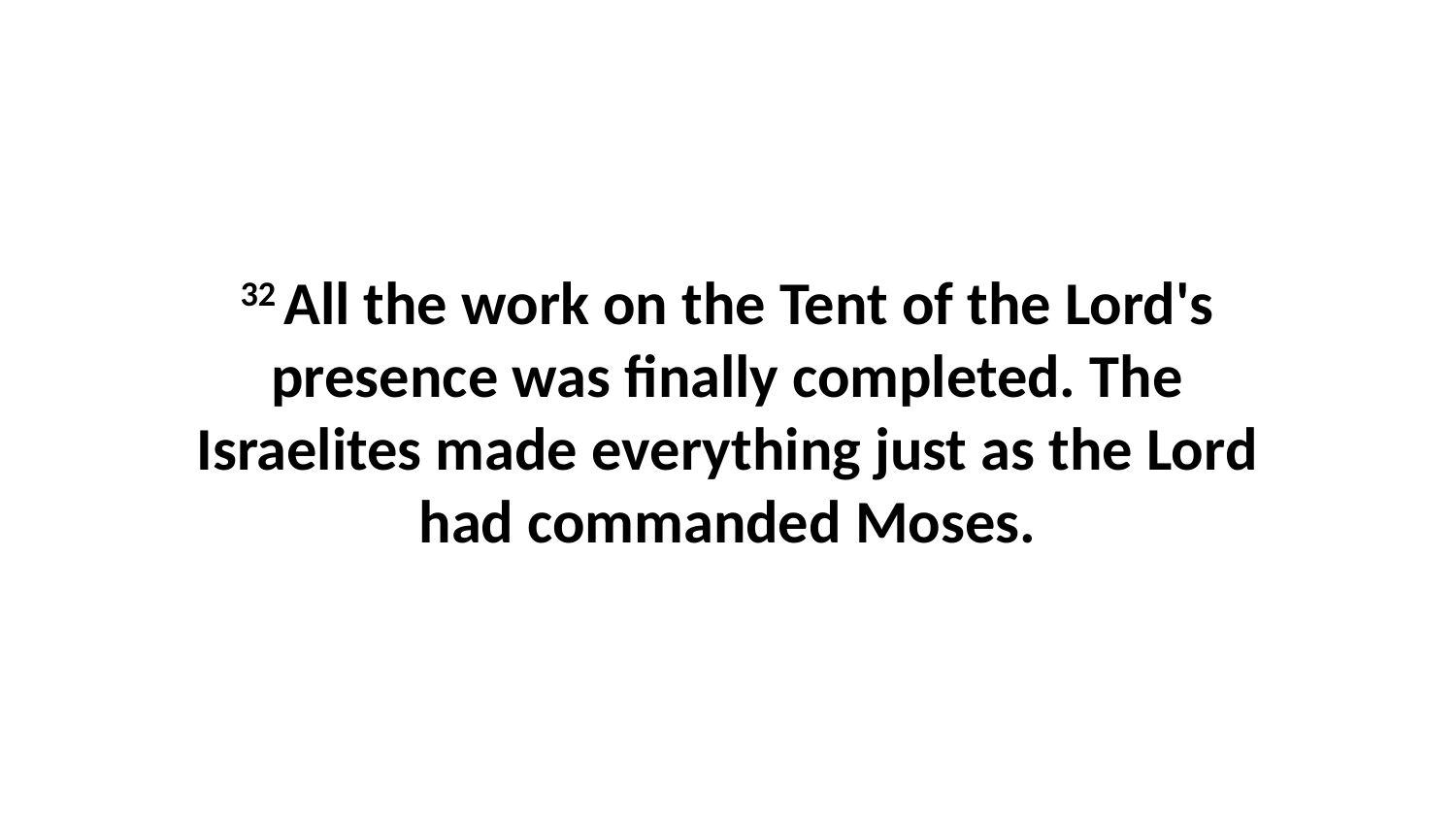

32 All the work on the Tent of the Lord's presence was finally completed. The Israelites made everything just as the Lord had commanded Moses.